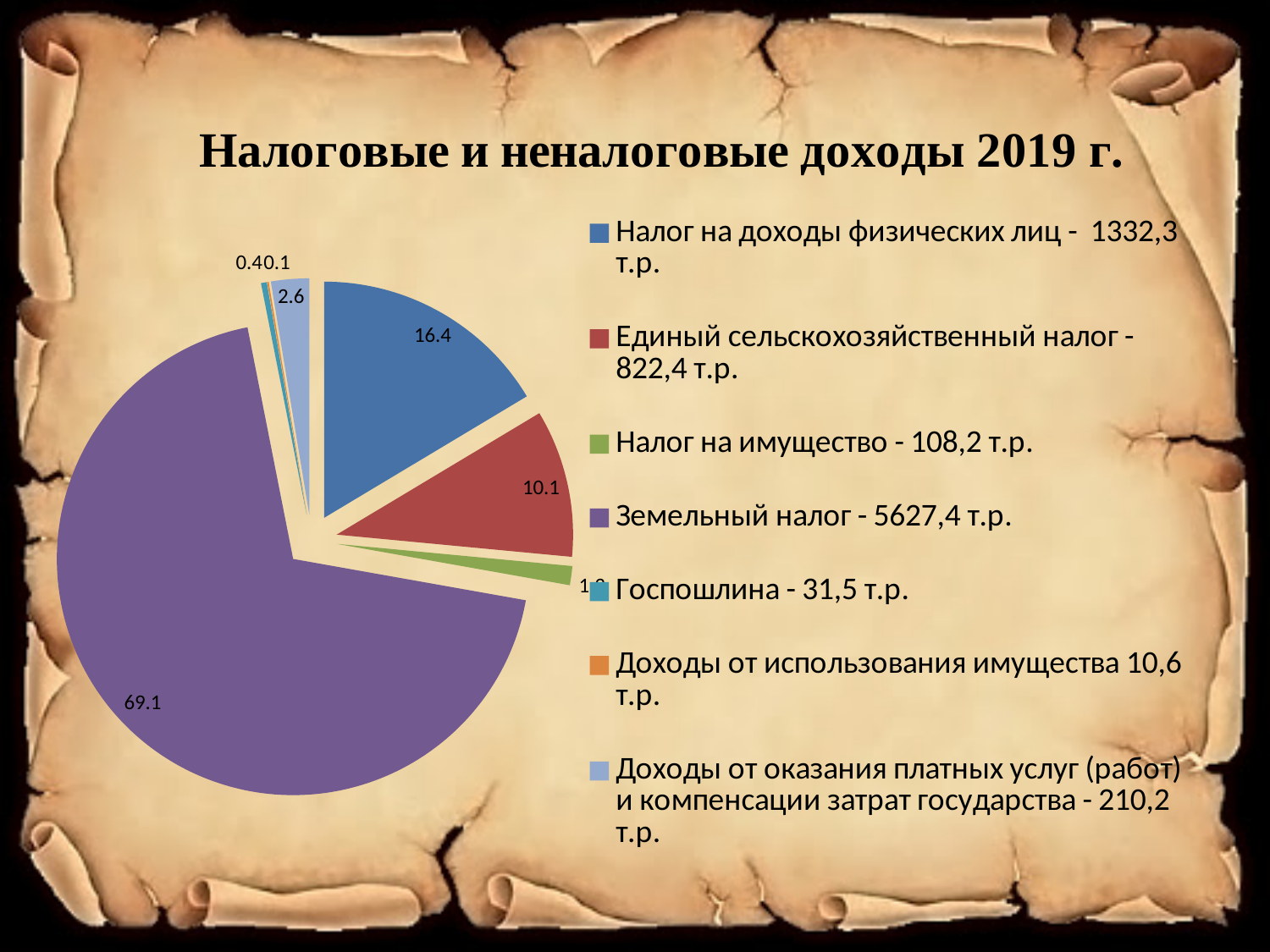

### Chart: Налоговые и неналоговые доходы 2019 г.

| Category | Налоговые и неналоговые доходы 2018 г. |
|---|---|
| Налог на доходы физических лиц -  1332,3 т.р.
 | 16.4 |
| Единый сельскохозяйственный налог -  822,4 т.р.
 | 10.1 |
| Налог на имущество - 108,2 т.р.
 | 1.3 |
| Земельный налог - 5627,4 т.р.
 | 69.1 |
| Госпошлина - 31,5 т.р.
 | 0.4 |
| Доходы от использования имущества 10,6 т.р.
 | 0.1 |
| Доходы от оказания платных услуг (работ) и компенсации затрат государства - 210,2 т.р.
 | 2.6 |
| Штрафы, санкции, возмещение ущерба - 1,3 т.р.
 | 0.0 |